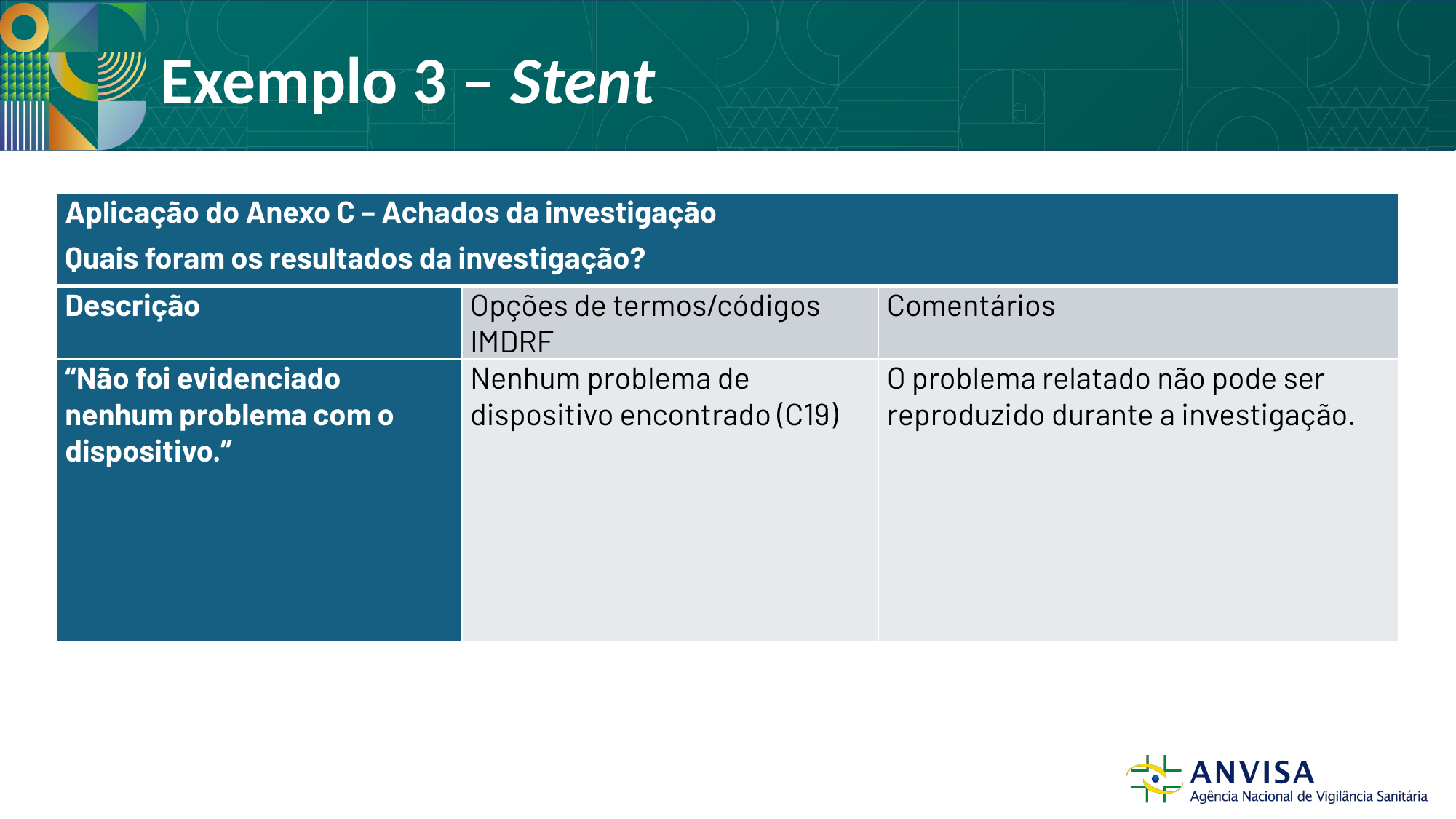

# Exemplo 3 – Stent
| Aplicação do Anexo C – Achados da investigação Quais foram os resultados da investigação? |  |  |
| --- | --- | --- |
| Descrição | Opções de termos/códigos IMDRF | Comentários |
| “Não foi evidenciado nenhum problema com o dispositivo.” | Nenhum problema de dispositivo encontrado (C19) | O problema relatado não pode ser reproduzido durante a investigação. |